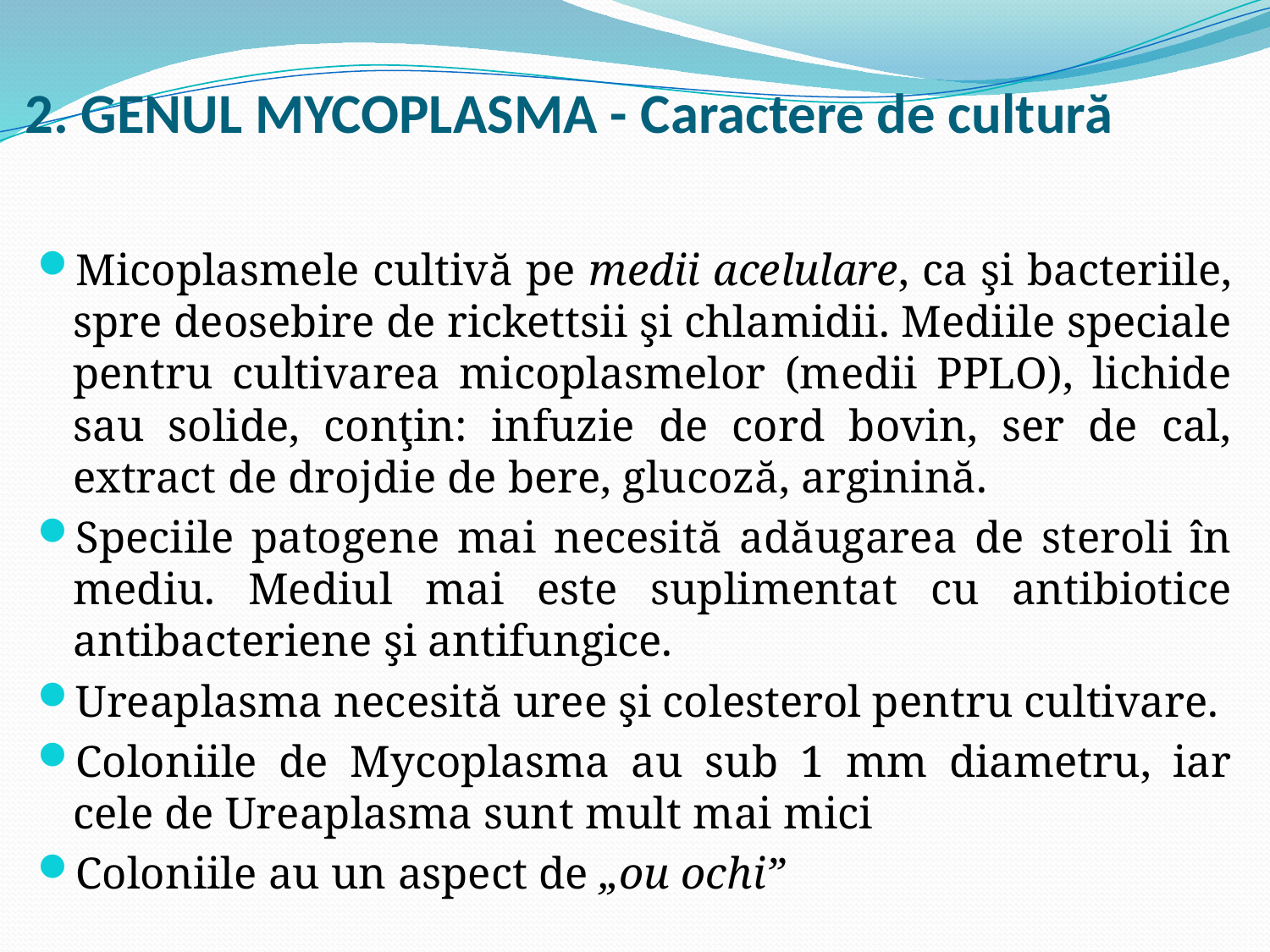

# 2. GENUL MYCOPLASMA - Caractere de cultură

Micoplasmele cultivă pe medii acelulare, ca şi bacteriile, spre deosebire de rickettsii şi chlamidii. Mediile speciale pentru cultivarea micoplasmelor (medii PPLO), lichide sau solide, conţin: infuzie de cord bovin, ser de cal, extract de drojdie de bere, glucoză, arginină.
Speciile patogene mai necesită adăugarea de steroli în mediu. Mediul mai este suplimentat cu antibiotice antibacteriene şi antifungice.
Ureaplasma necesită uree şi colesterol pentru cultivare.
Coloniile de Mycoplasma au sub 1 mm diametru, iar cele de Ureaplasma sunt mult mai mici
Coloniile au un aspect de „ou ochi”